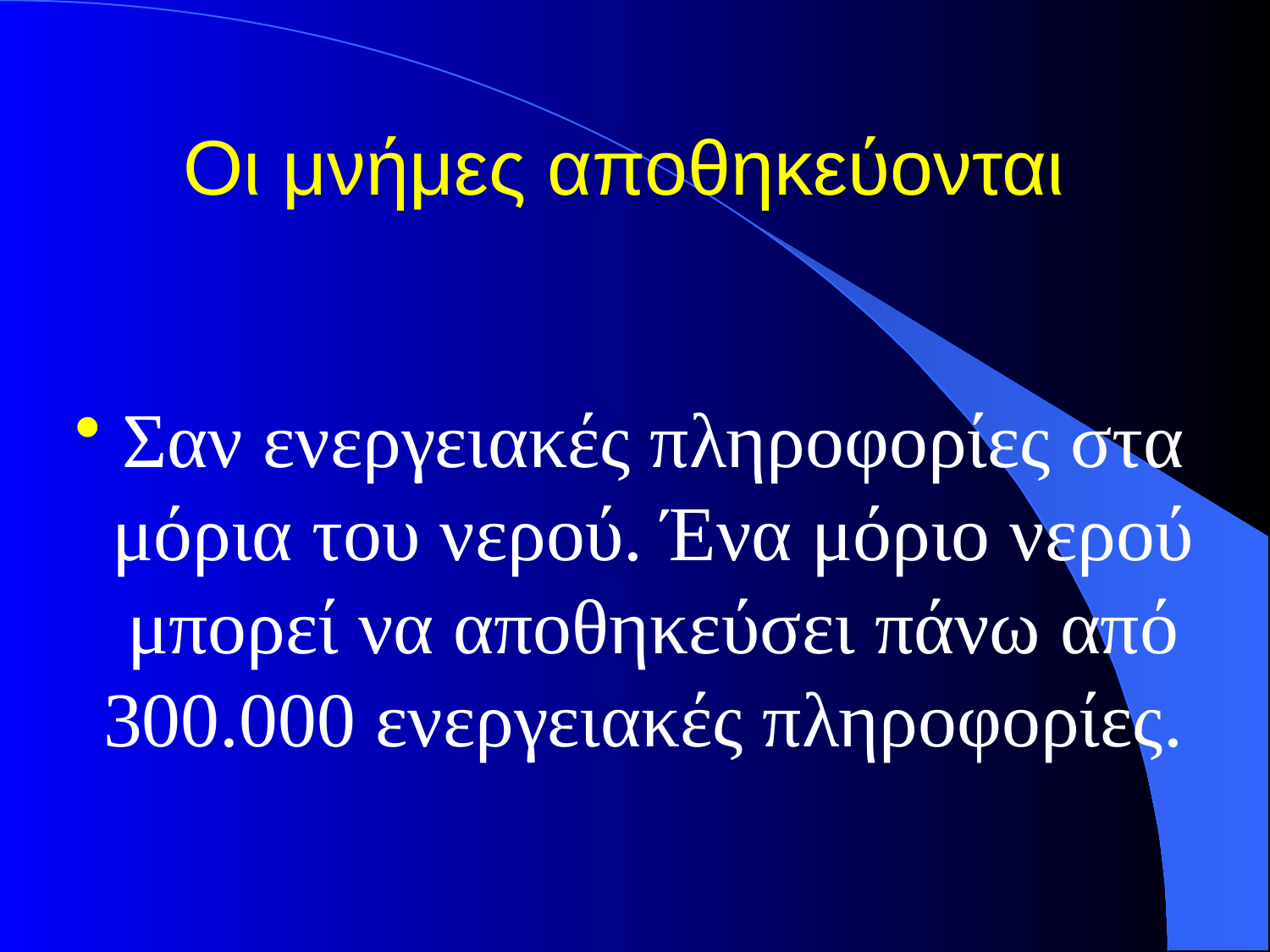

# Οι μνήμες αποθηκεύονται

Σαν ενεργειακές πληροφορίες στα μόρια του νερού. Ένα μόριο νερού μπορεί να αποθηκεύσει πάνω από 300.000 ενεργειακές πληροφορίες.